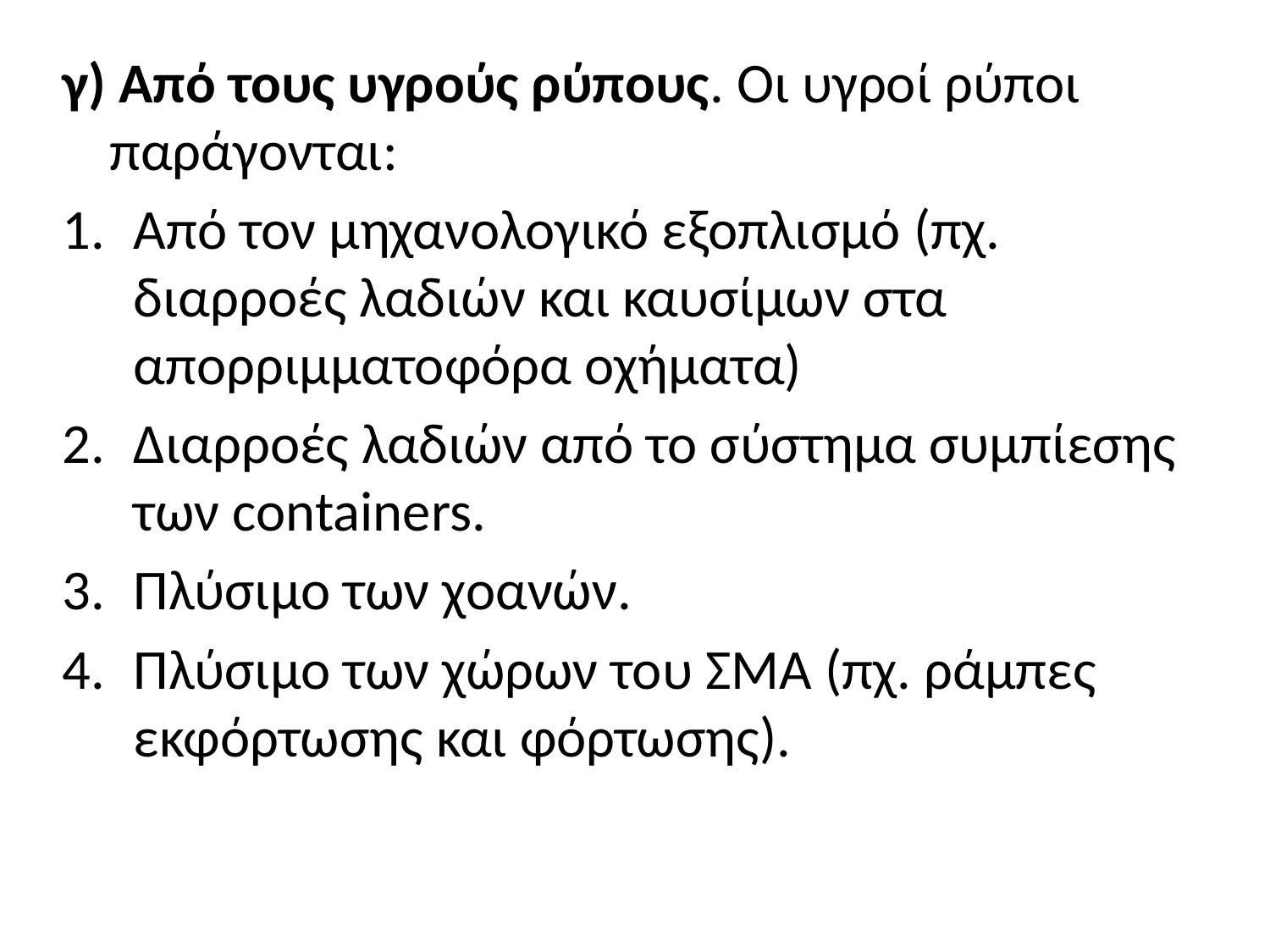

γ) Από τους υγρούς ρύπους. Οι υγροί ρύποι παράγονται:
Από τον μηχανολογικό εξοπλισμό (πχ. διαρροές λαδιών και καυσίμων στα απορριμματοφόρα οχήματα)
Διαρροές λαδιών από το σύστημα συμπίεσης των containers.
Πλύσιμο των χοανών.
Πλύσιμο των χώρων του ΣΜΑ (πχ. ράμπες εκφόρτωσης και φόρτωσης).